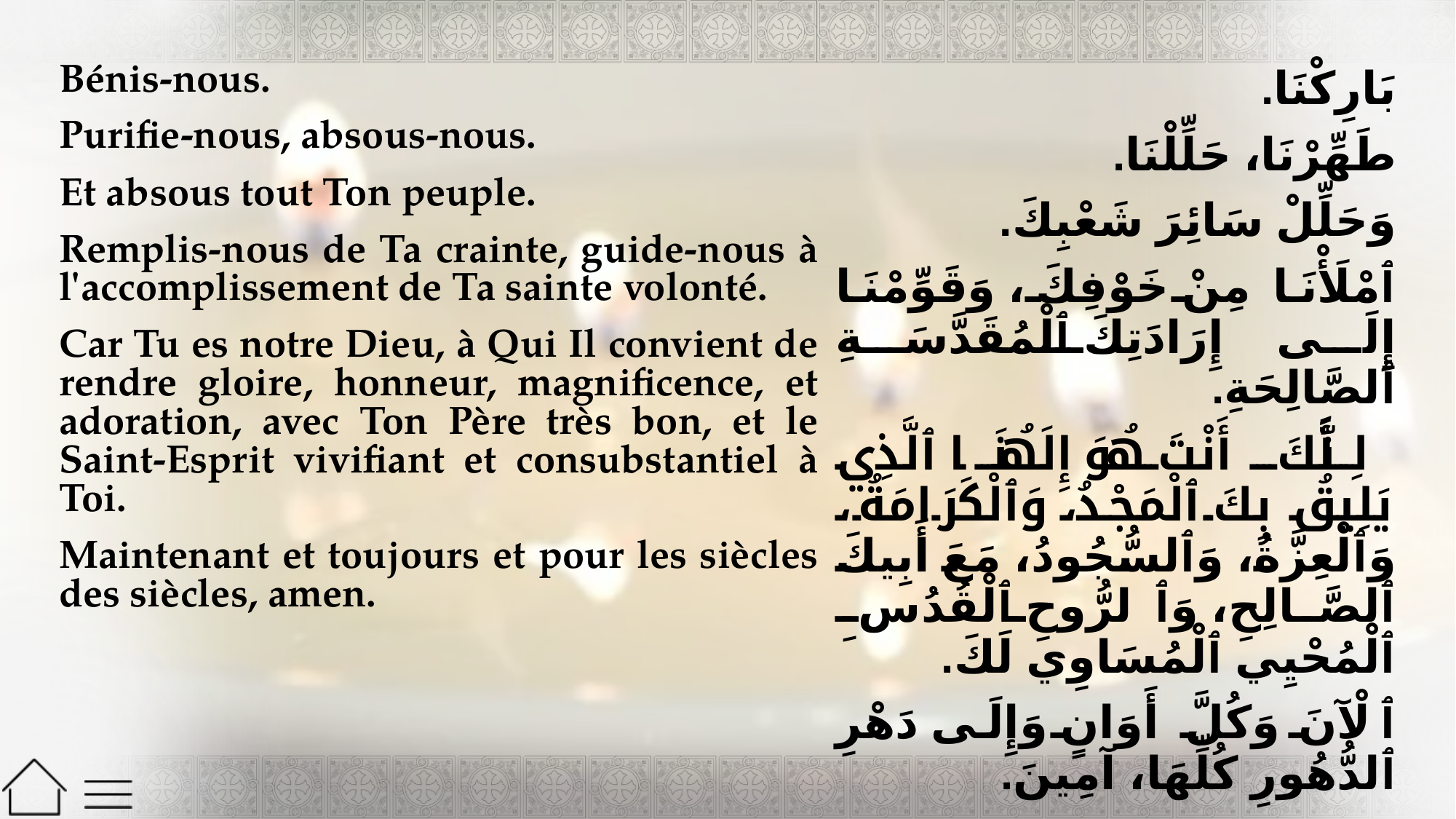

| Bénis-nous. Purifie-nous, absous-nous. Et absous tout Ton peuple. Remplis-nous de Ta crainte, guide-nous à l'accomplissement de Ta sainte volonté. Car Tu es notre Dieu, à Qui Il convient de rendre gloire, honneur, magnificence, et adora­tion, avec Ton Père très bon, et le Saint-Esprit vivifiant et consubstantiel à Toi. Maintenant et toujours et pour les siècles des siècles, amen. | بَارِكْنَا. طَهِّرْنَا، حَلِّلْنَا. وَحَلِّلْ سَائِرَ شَعْبِكَ. ٱمْلَأْنَا مِنْ خَوْفِكَ، وَقَوِّمْنَا إِلَى إِرَادَتِكَ ٱلْمُقَدَّسَةِ ٱلصَّالِحَةِ. لِأَنَّكَ أَنْتَ هُوَ إِلَهُنَا ٱلَّذِي يَلِيقُ بِكَ ٱلْمَجْدُ، وَٱلْكَرَامَةُ، وَٱلْعِزَّةُ، وَٱلسُّجُودُ، مَعَ أَبِيكَ ٱلصَّالِحِ، وَٱلرُّوحِ ٱلْقُدُسِ ٱلْمُحْيِي ٱلْمُسَاوِي لَكَ. ٱلْآنَ وَكُلَّ أَوَانٍ وَإِلَى دَهْرِ ٱلدُّهُورِ كُلِّهَا، آمِينَ. |
| --- | --- |